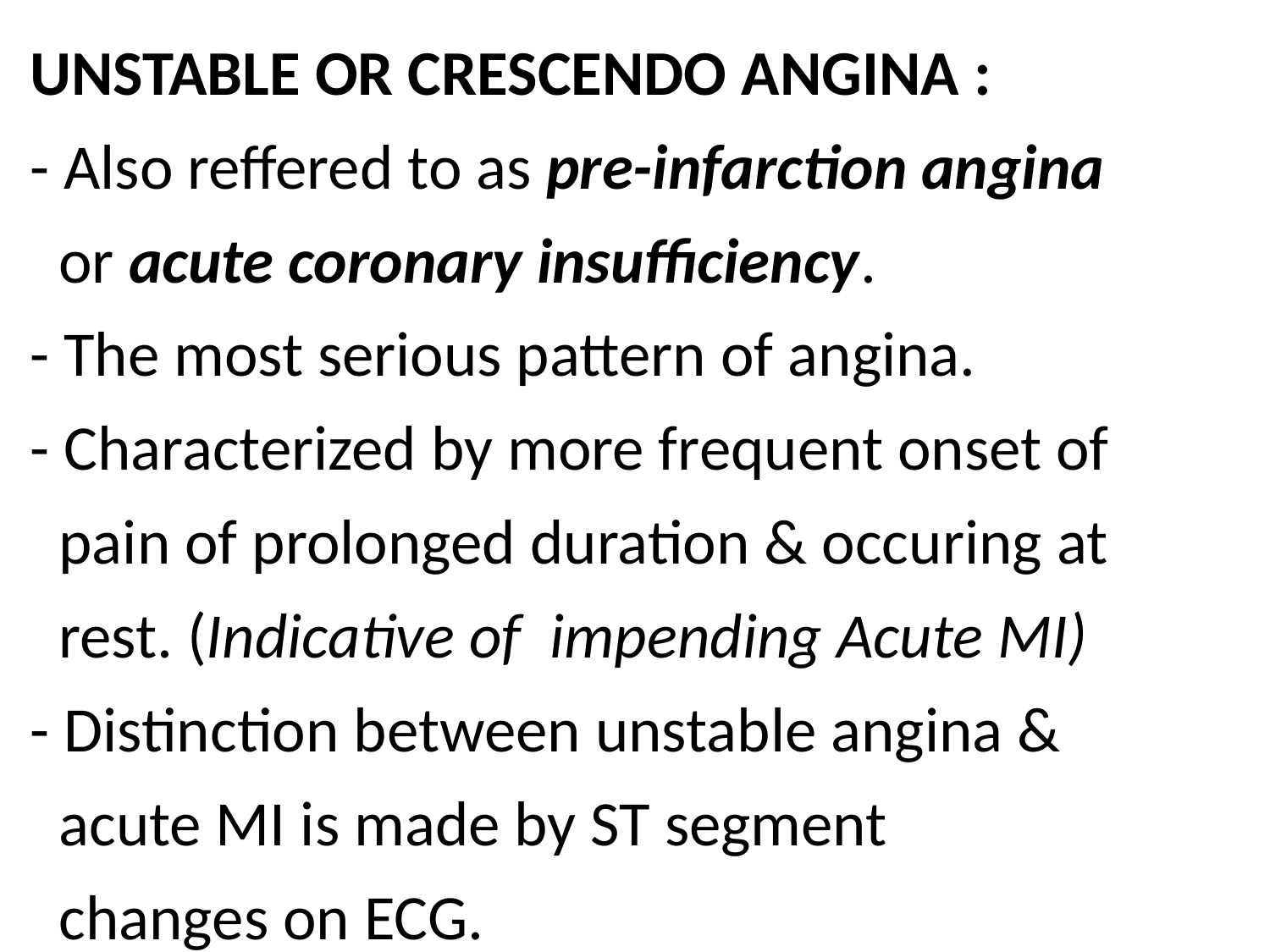

UNSTABLE OR CRESCENDO ANGINA :
- Also reffered to as pre-infarction angina
  or acute coronary insufficiency.
- The most serious pattern of angina.
- Characterized by more frequent onset of
  pain of prolonged duration & occuring at
  rest. (Indicative of  impending Acute MI)
- Distinction between unstable angina &
  acute MI is made by ST segment
  changes on ECG.